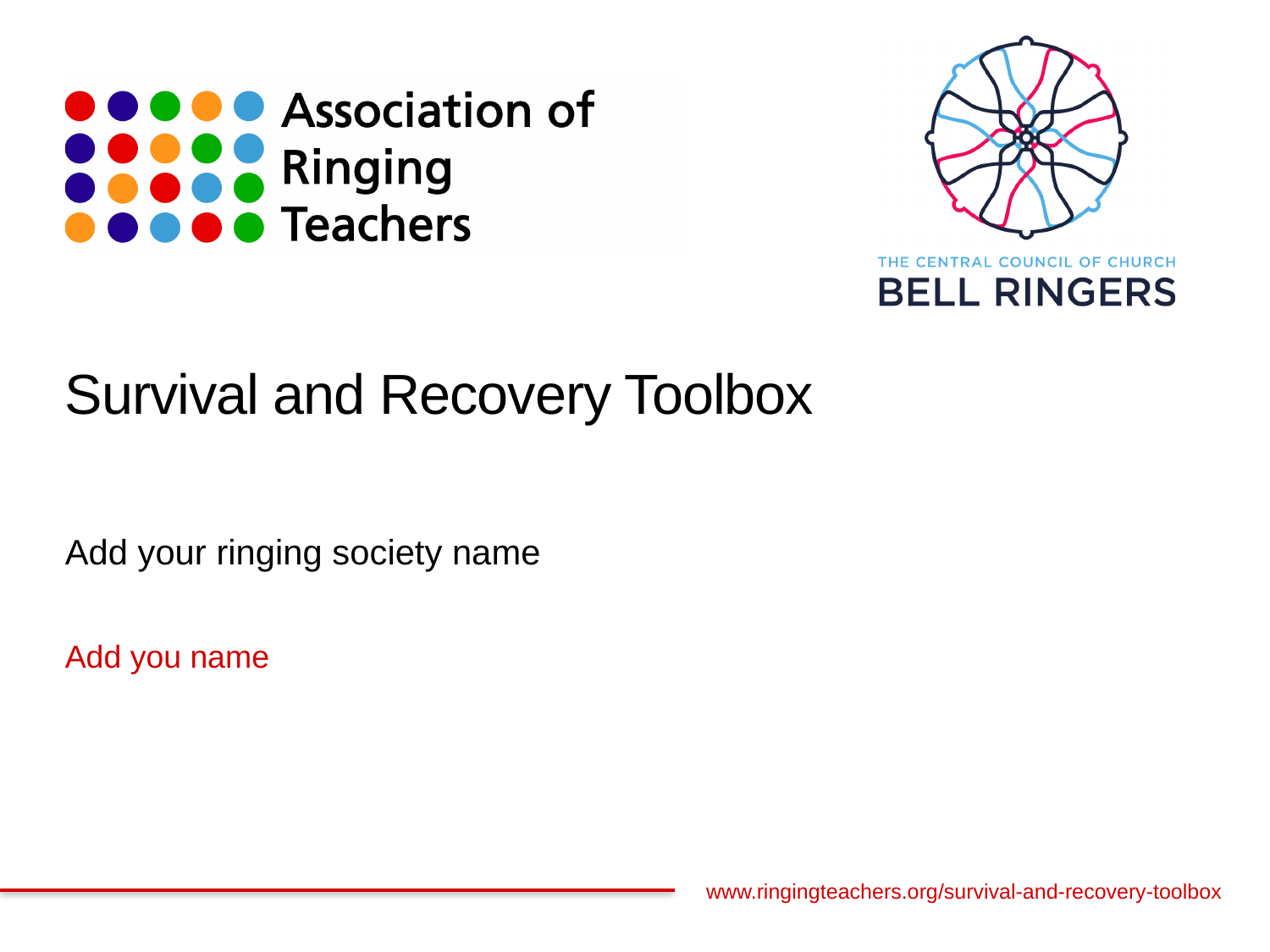

# Survival and Recovery Toolbox
Add your ringing society name
Add you name